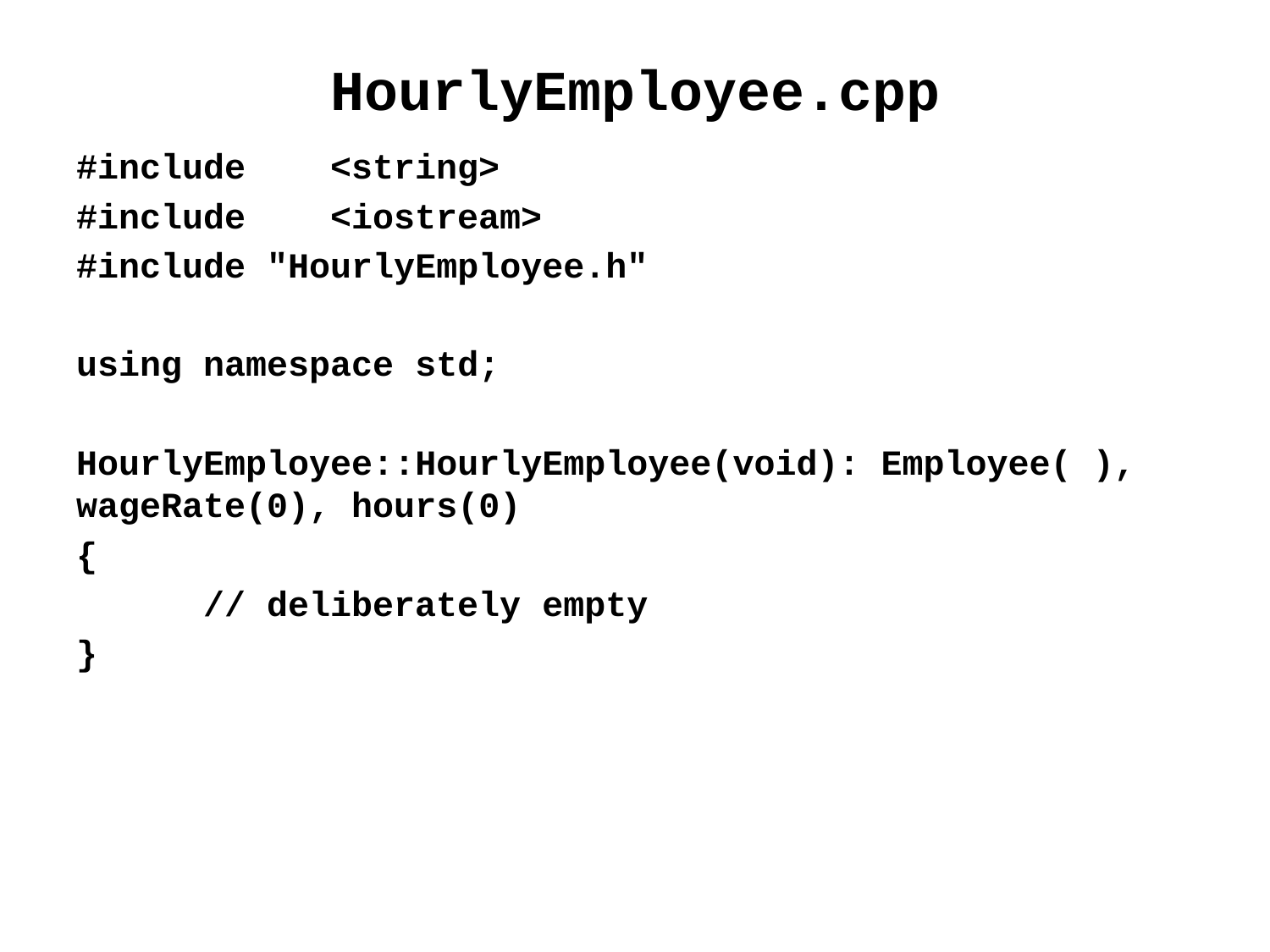

# HourlyEmployee.cpp
#include	<string>
#include	<iostream>
#include "HourlyEmployee.h"

using namespace std;

HourlyEmployee::HourlyEmployee(void): Employee( ), wageRate(0), hours(0)
{
	// deliberately empty
}